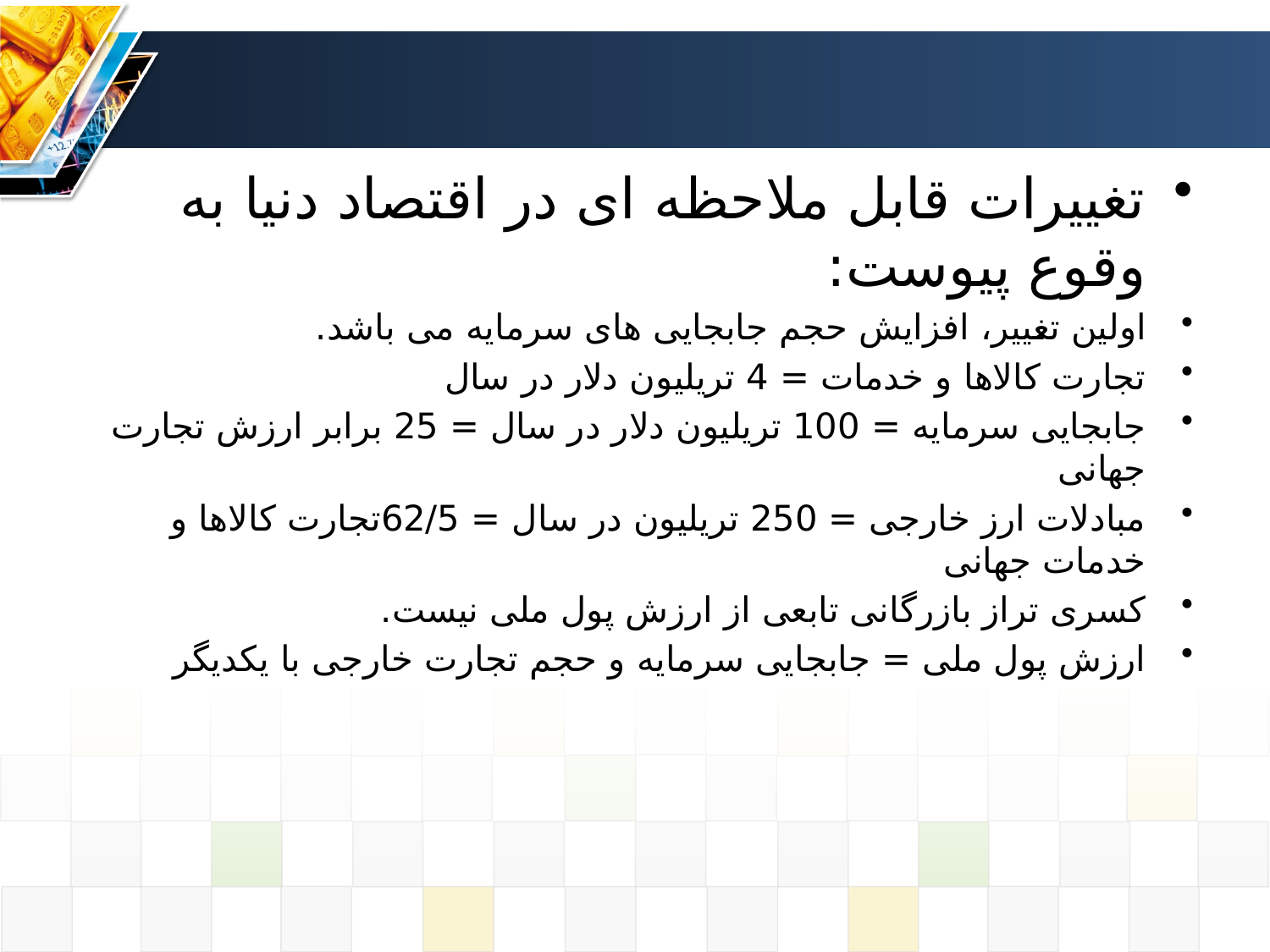

#
تغییرات قابل ملاحظه ای در اقتصاد دنیا به وقوع پیوست:
اولین تغییر، افزایش حجم جابجایی های سرمایه می باشد.
تجارت کالاها و خدمات = 4 تریلیون دلار در سال
جابجایی سرمایه = 100 تریلیون دلار در سال = 25 برابر ارزش تجارت جهانی
مبادلات ارز خارجی = 250 تریلیون در سال = 62/5تجارت کالاها و خدمات جهانی
کسری تراز بازرگانی تابعی از ارزش پول ملی نیست.
ارزش پول ملی = جابجایی سرمایه و حجم تجارت خارجی با یکدیگر